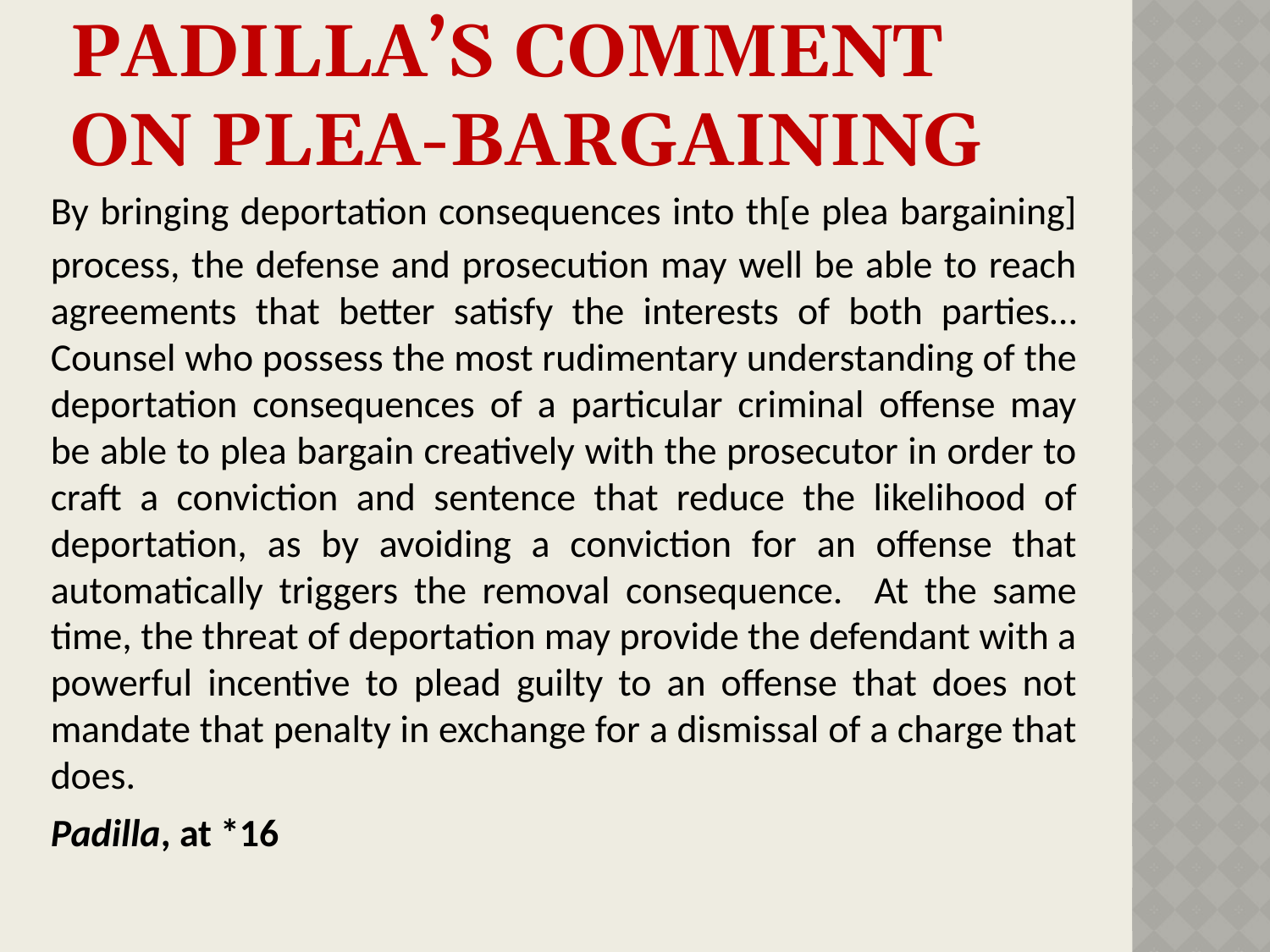

# Padilla’s comment on plea-bargaining
	By bringing deportation consequences into th[e plea bargaining] process, the defense and prosecution may well be able to reach agreements that better satisfy the interests of both parties… Counsel who possess the most rudimentary understanding of the deportation consequences of a particular criminal offense may be able to plea bargain creatively with the prosecutor in order to craft a conviction and sentence that reduce the likelihood of deportation, as by avoiding a conviction for an offense that automatically triggers the removal consequence.  At the same time, the threat of deportation may provide the defendant with a powerful incentive to plead guilty to an offense that does not mandate that penalty in exchange for a dismissal of a charge that does.
	Padilla, at *16